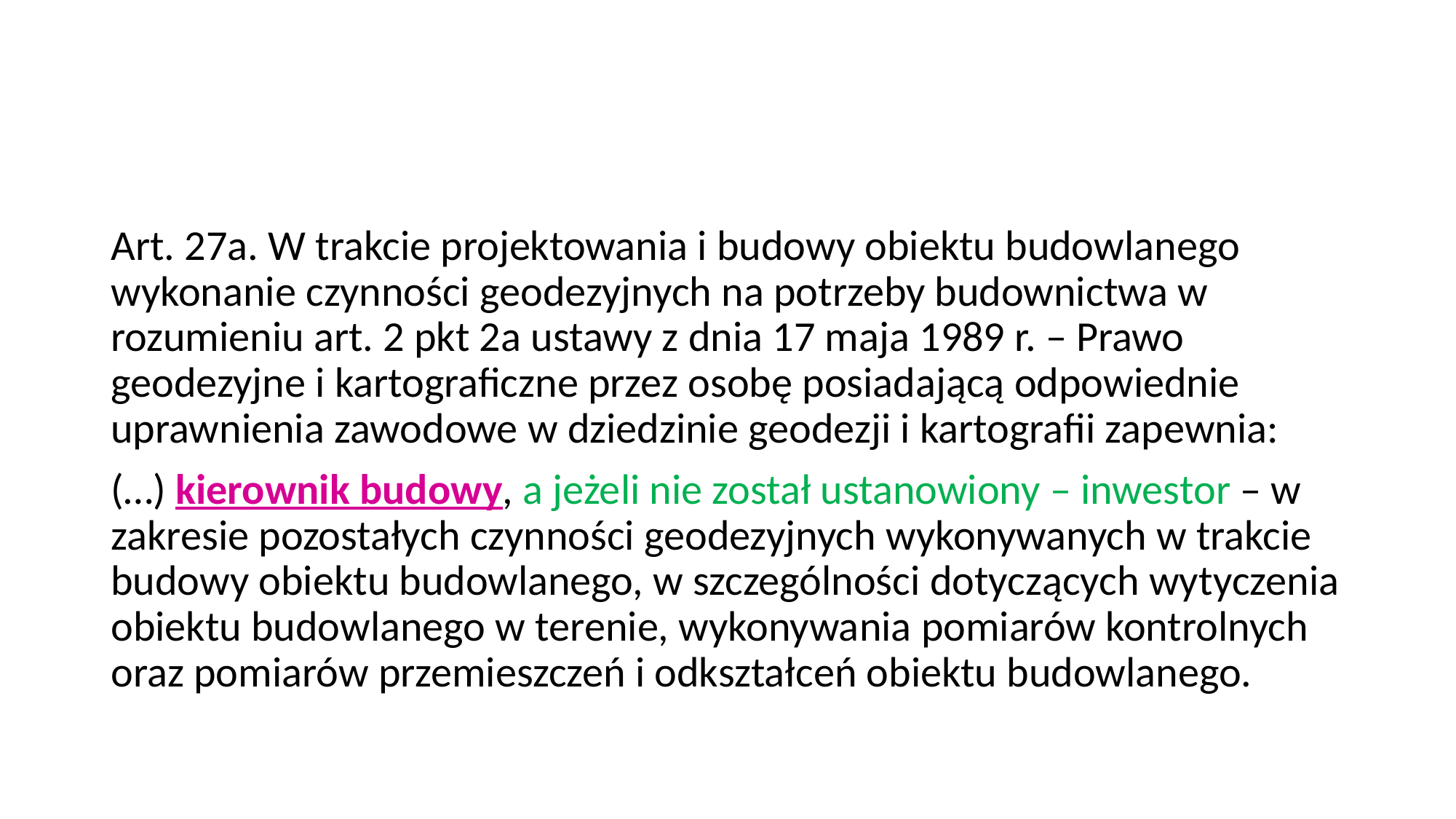

#
Art. 27a. W trakcie projektowania i budowy obiektu budowlanego wykonanie czynności geodezyjnych na potrzeby budownictwa w rozumieniu art. 2 pkt 2a ustawy z dnia 17 maja 1989 r. – Prawo geodezyjne i kartograficzne przez osobę posiadającą odpowiednie uprawnienia zawodowe w dziedzinie geodezji i kartografii zapewnia:
(…) kierownik budowy, a jeżeli nie został ustanowiony – inwestor – w zakresie pozostałych czynności geodezyjnych wykonywanych w trakcie budowy obiektu budowlanego, w szczególności dotyczących wytyczenia obiektu budowlanego w terenie, wykonywania pomiarów kontrolnych oraz pomiarów przemieszczeń i odkształceń obiektu budowlanego.